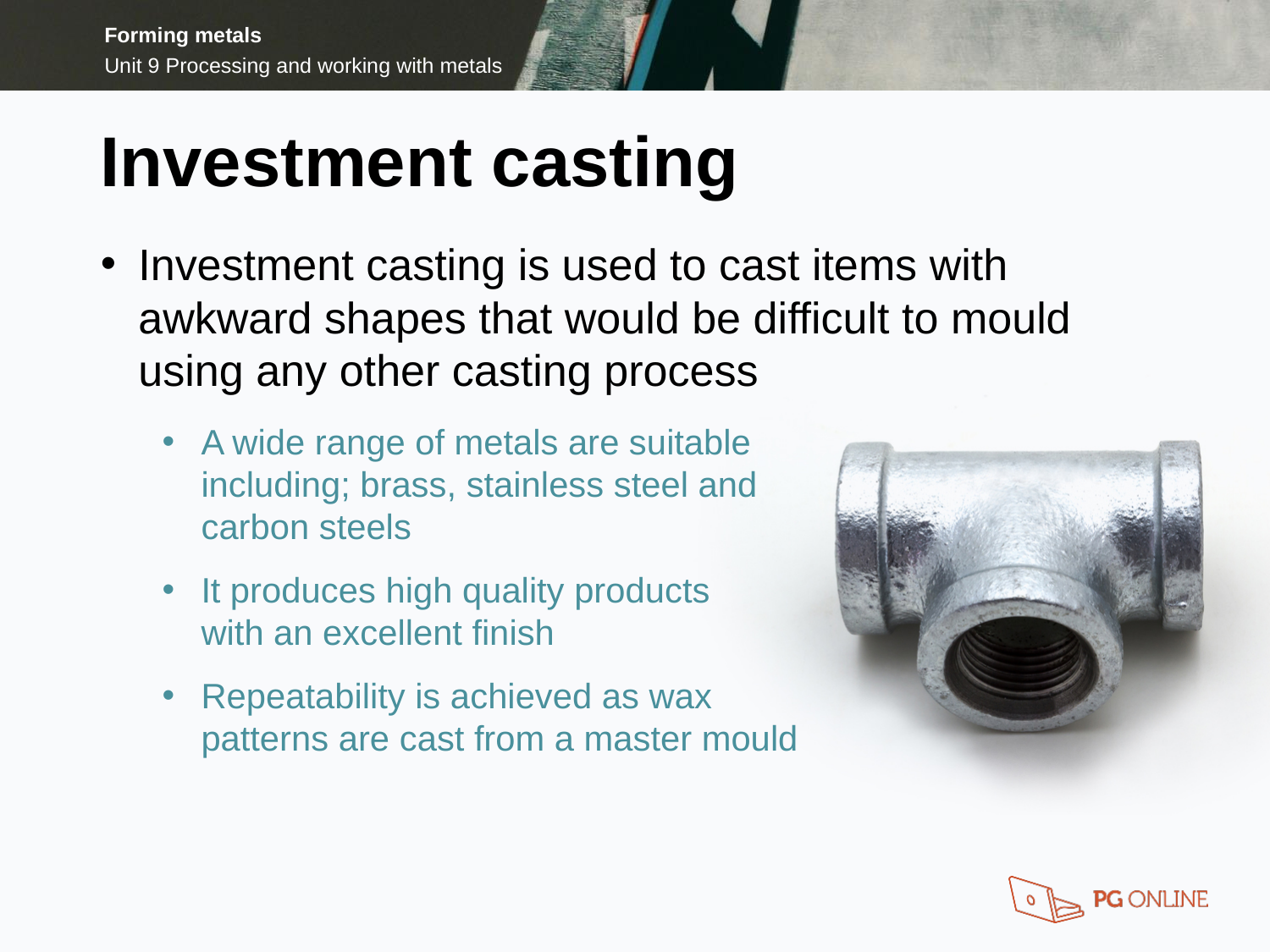

Investment casting

Investment casting is used to cast items with awkward shapes that would be difficult to mould using any other casting process
A wide range of metals are suitable
including; brass, stainless steel and
carbon steels
It produces high quality products
with an excellent finish
Repeatability is achieved as wax
patterns are cast from a master mould